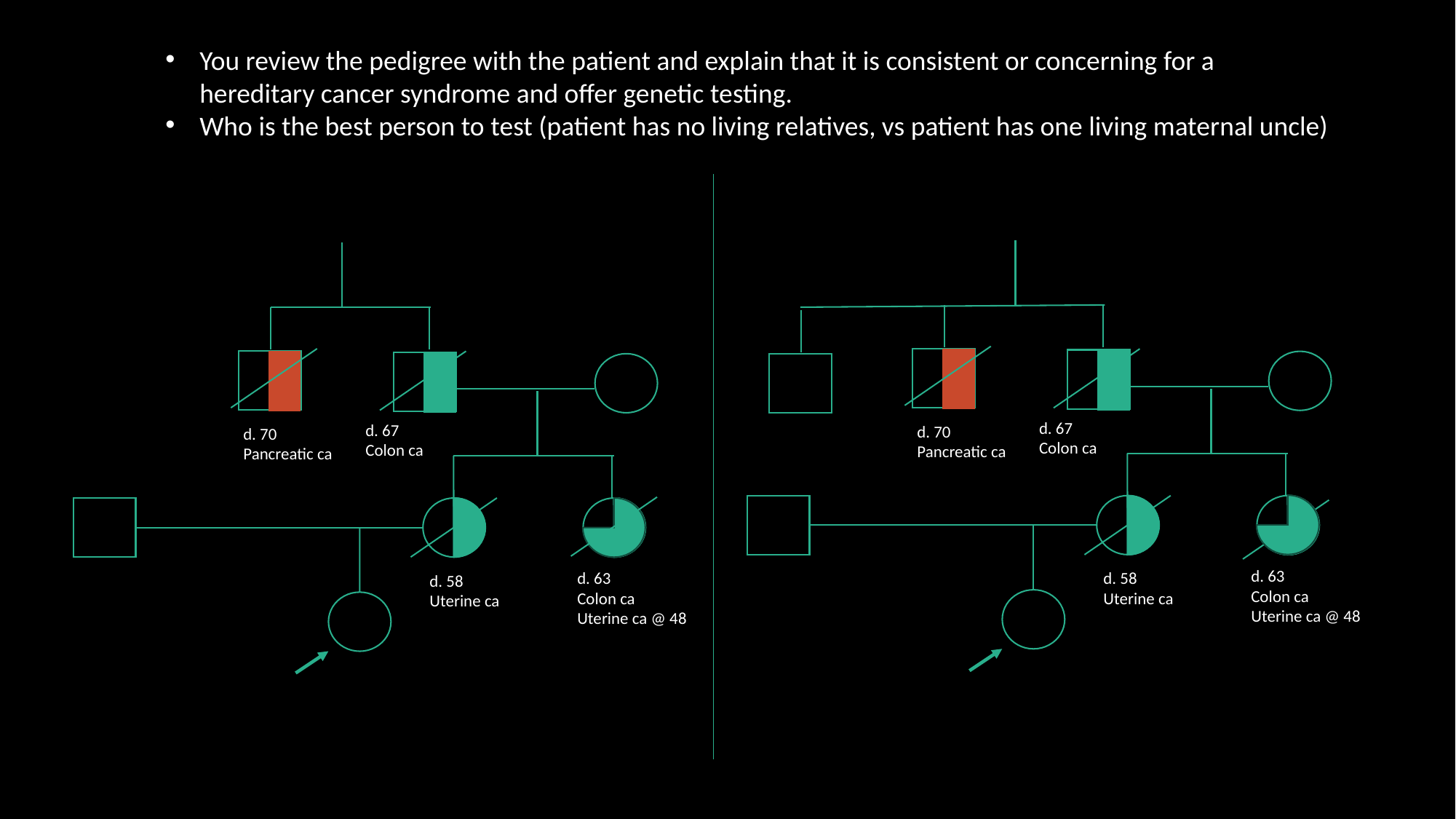

You review the pedigree with the patient and explain that it is consistent or concerning for a hereditary cancer syndrome and offer genetic testing.
Who is the best person to test (patient has no living relatives, vs patient has one living maternal uncle)

d. 67
Colon ca
d. 67
Colon ca
d. 70
Pancreatic ca
d. 70
Pancreatic ca

d. 63
Colon ca
Uterine ca @ 48
d. 58
Uterine ca
d. 63
Colon ca
Uterine ca @ 48
d. 58
Uterine ca